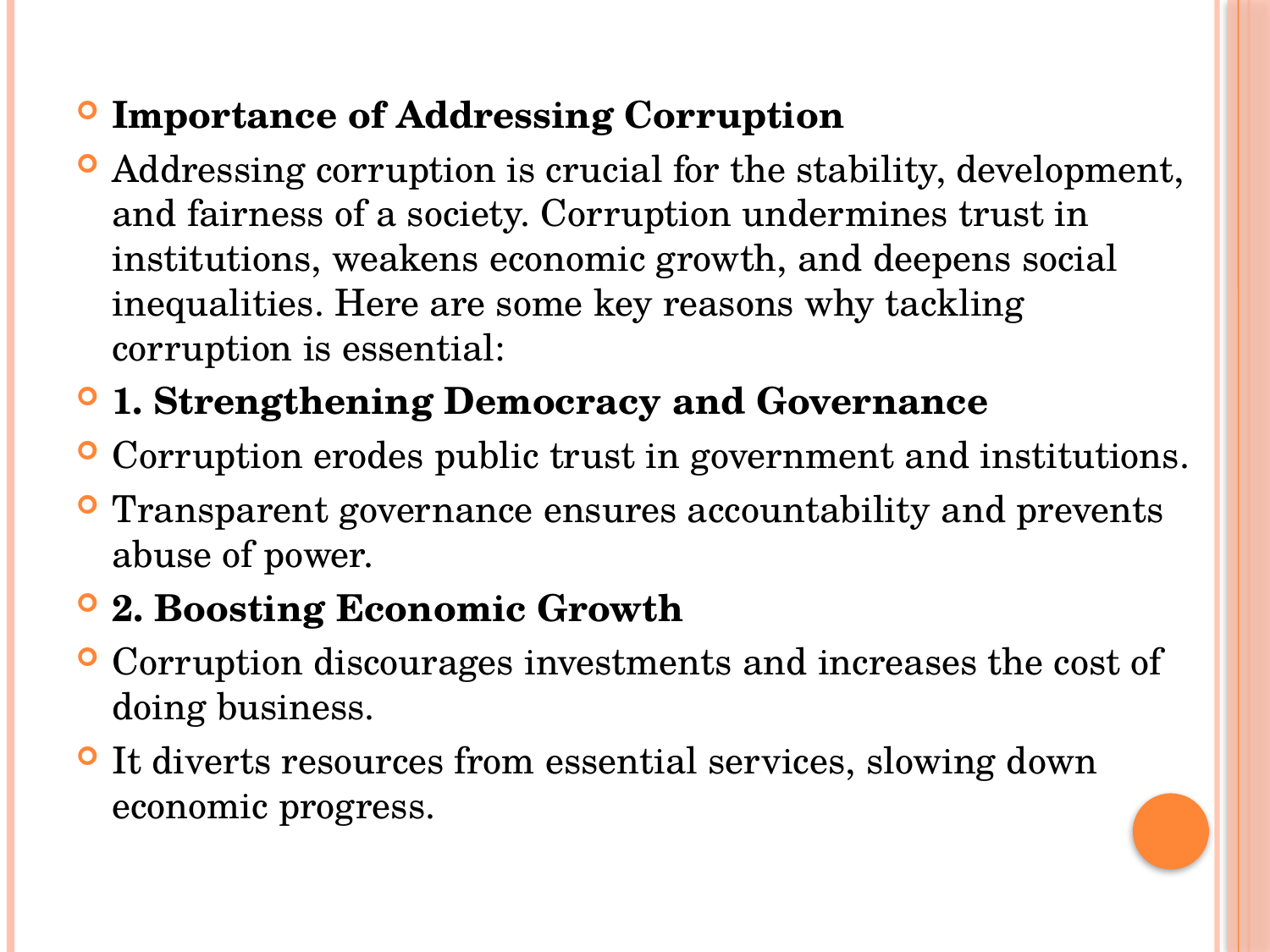

#
Importance of Addressing Corruption
Addressing corruption is crucial for the stability, development, and fairness of a society. Corruption undermines trust in institutions, weakens economic growth, and deepens social inequalities. Here are some key reasons why tackling corruption is essential:
1. Strengthening Democracy and Governance
Corruption erodes public trust in government and institutions.
Transparent governance ensures accountability and prevents abuse of power.
2. Boosting Economic Growth
Corruption discourages investments and increases the cost of doing business.
It diverts resources from essential services, slowing down economic progress.